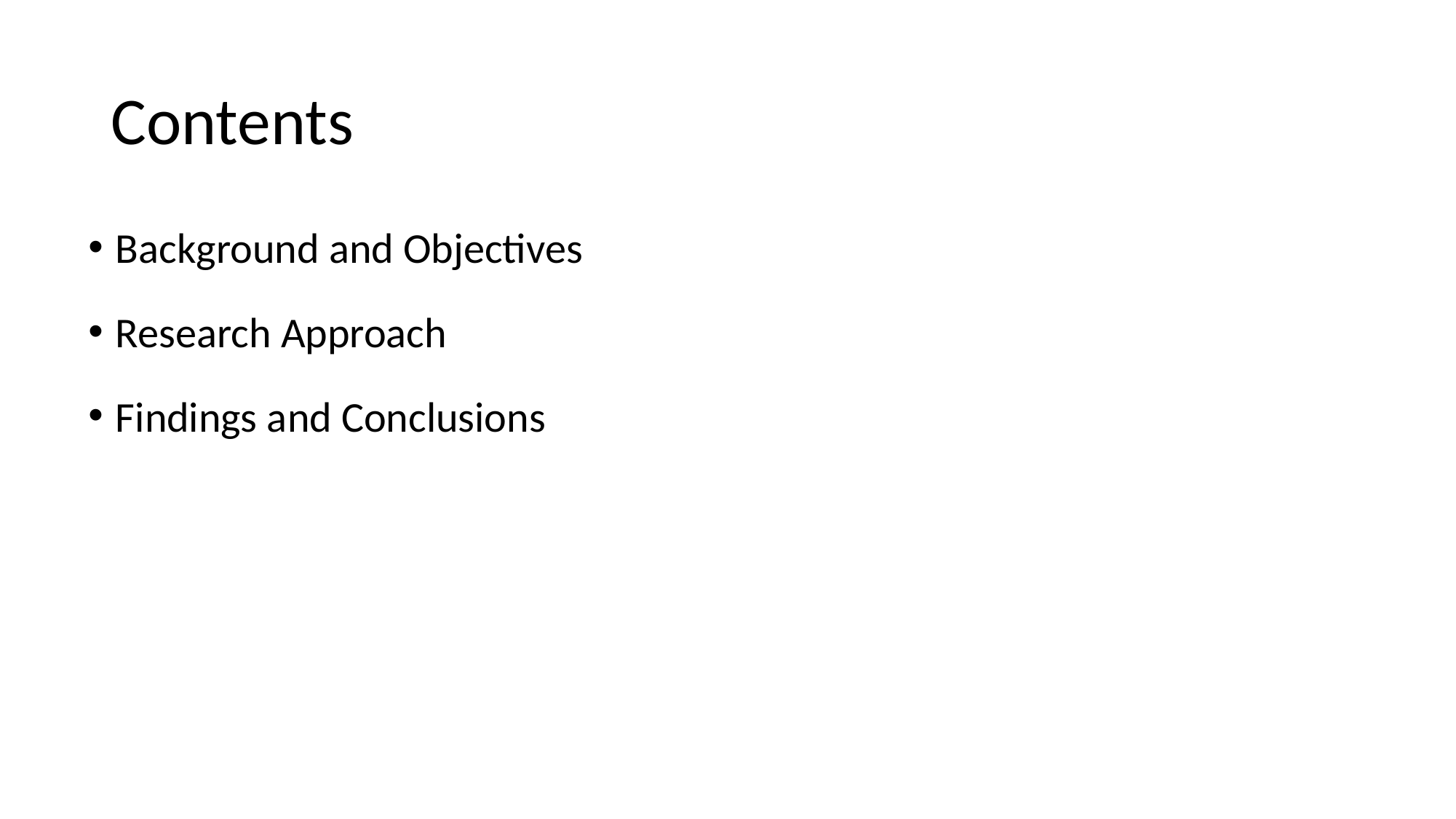

# Contents
Background and Objectives
Research Approach
Findings and Conclusions